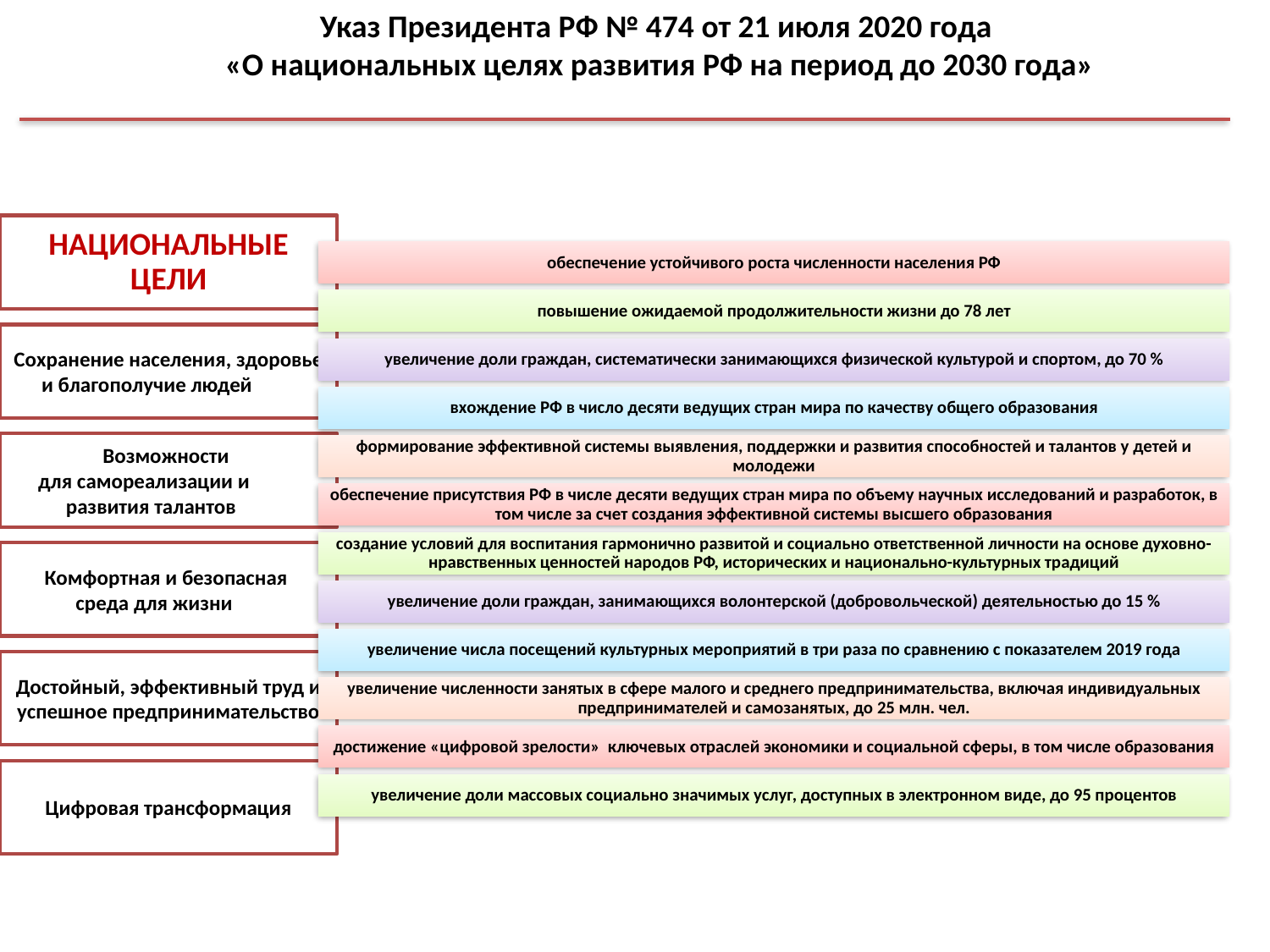

Указ Президента РФ № 474 от 21 июля 2020 года
«О национальных целях развития РФ на период до 2030 года»

обеспечение устойчивого роста численности населения РФ
повышение ожидаемой продолжительности жизни до 78 лет
увеличение доли граждан, систематически занимающихся физической культурой и спортом, до 70 %
вхождение РФ в число десяти ведущих стран мира по качеству общего образования
формирование эффективной системы выявления, поддержки и развития способностей и талантов у детей и молодежи
обеспечение присутствия РФ в числе десяти ведущих стран мира по объему научных исследований и разработок, в том числе за счет создания эффективной системы высшего образования
создание условий для воспитания гармонично развитой и социально ответственной личности на основе духовно-нравственных ценностей народов РФ, исторических и национально-культурных традиций
увеличение доли граждан, занимающихся волонтерской (добровольческой) деятельностью до 15 %
увеличение числа посещений культурных мероприятий в три раза по сравнению с показателем 2019 года
увеличение численности занятых в сфере малого и среднего предпринимательства, включая индивидуальных предпринимателей и самозанятых, до 25 млн. чел.
достижение «цифровой зрелости»  ключевых отраслей экономики и социальной сферы, в том числе образования
увеличение доли массовых социально значимых услуг, доступных в электронном виде, до 95 процентов
Национальные цели
Сохранение населения, здоровье и благополучие людей
Возможности
для самореализации и
     развития талантов
Комфортная и безопасная
       среда для жизни
Достойный, эффективный труд и успешное предпринимательство
Цифровая трансформация